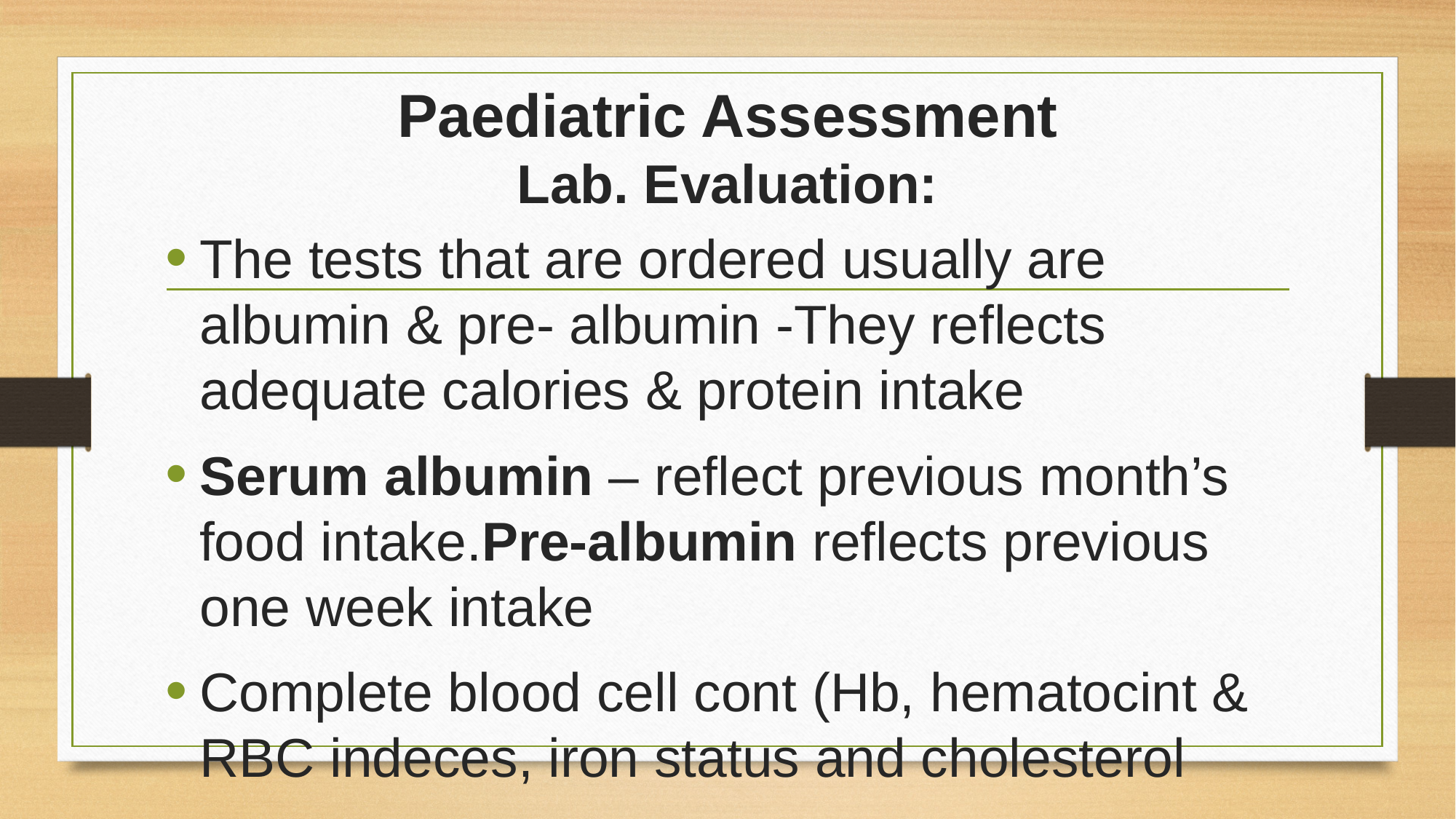

# Paediatric Assessment Lab. Evaluation:
The tests that are ordered usually are albumin & pre- albumin -They reflects adequate calories & protein intake
Serum albumin – reflect previous month’s food intake.Pre-albumin reflects previous one week intake
Complete blood cell cont (Hb, hematocint & RBC indeces, iron status and cholesterol